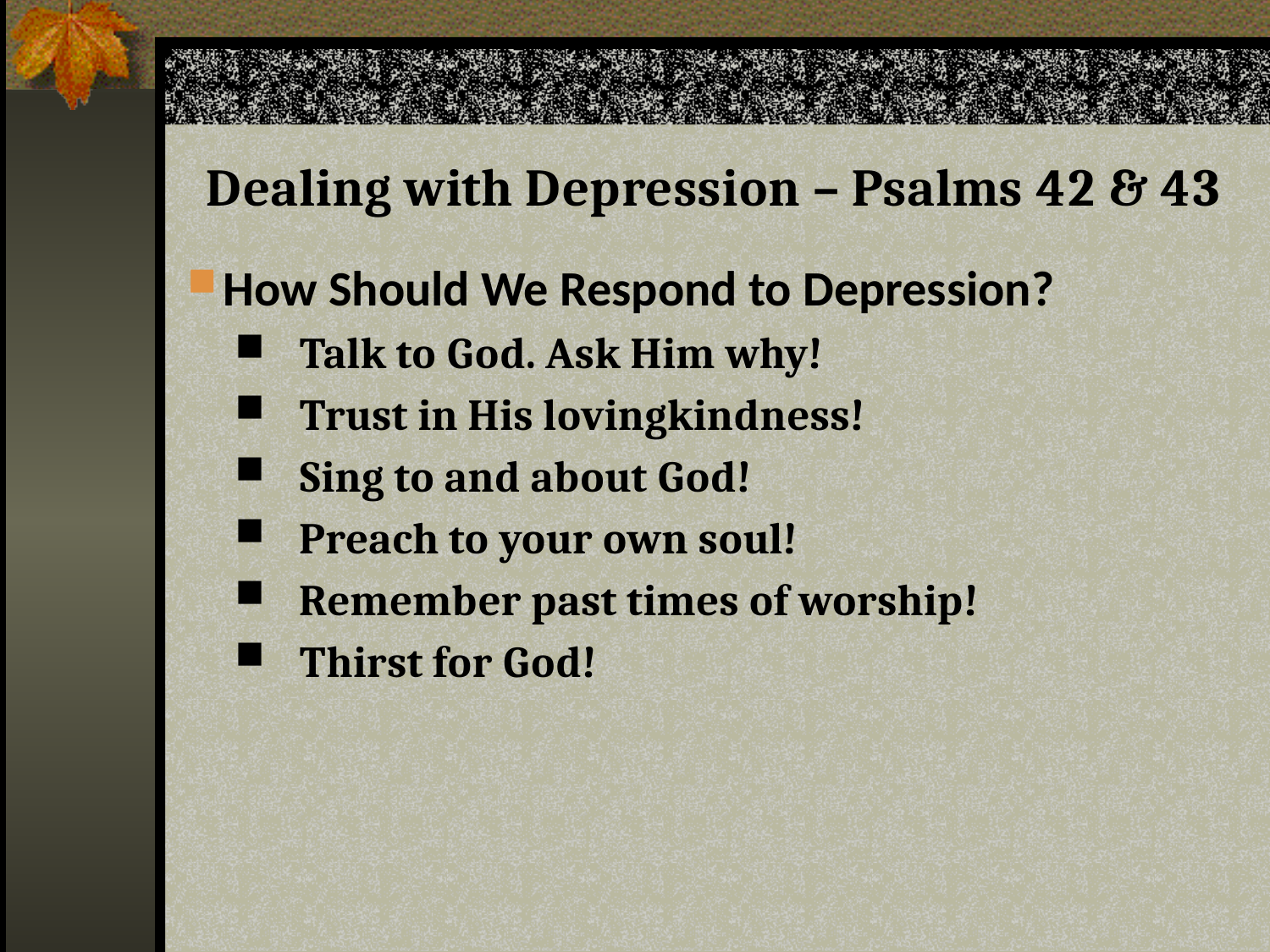

# Dealing with Depression – Psalms 42 & 43
How Should We Respond to Depression?
Talk to God. Ask Him why!
Trust in His lovingkindness!
Sing to and about God!
Preach to your own soul!
Remember past times of worship!
Thirst for God!